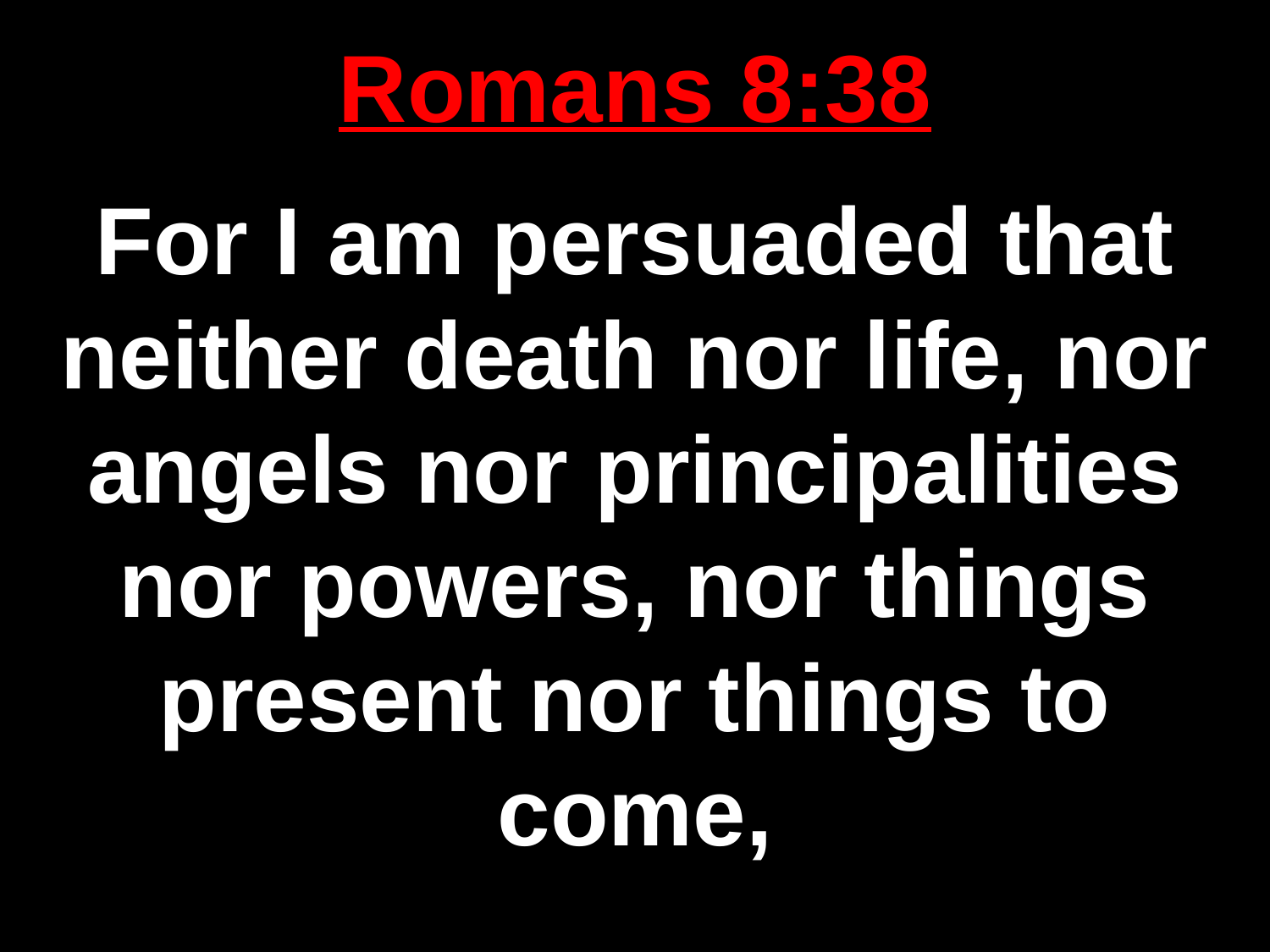

Romans 8:38

For I am persuaded that neither death nor life, nor angels nor principalities nor powers, nor things present nor things to come,